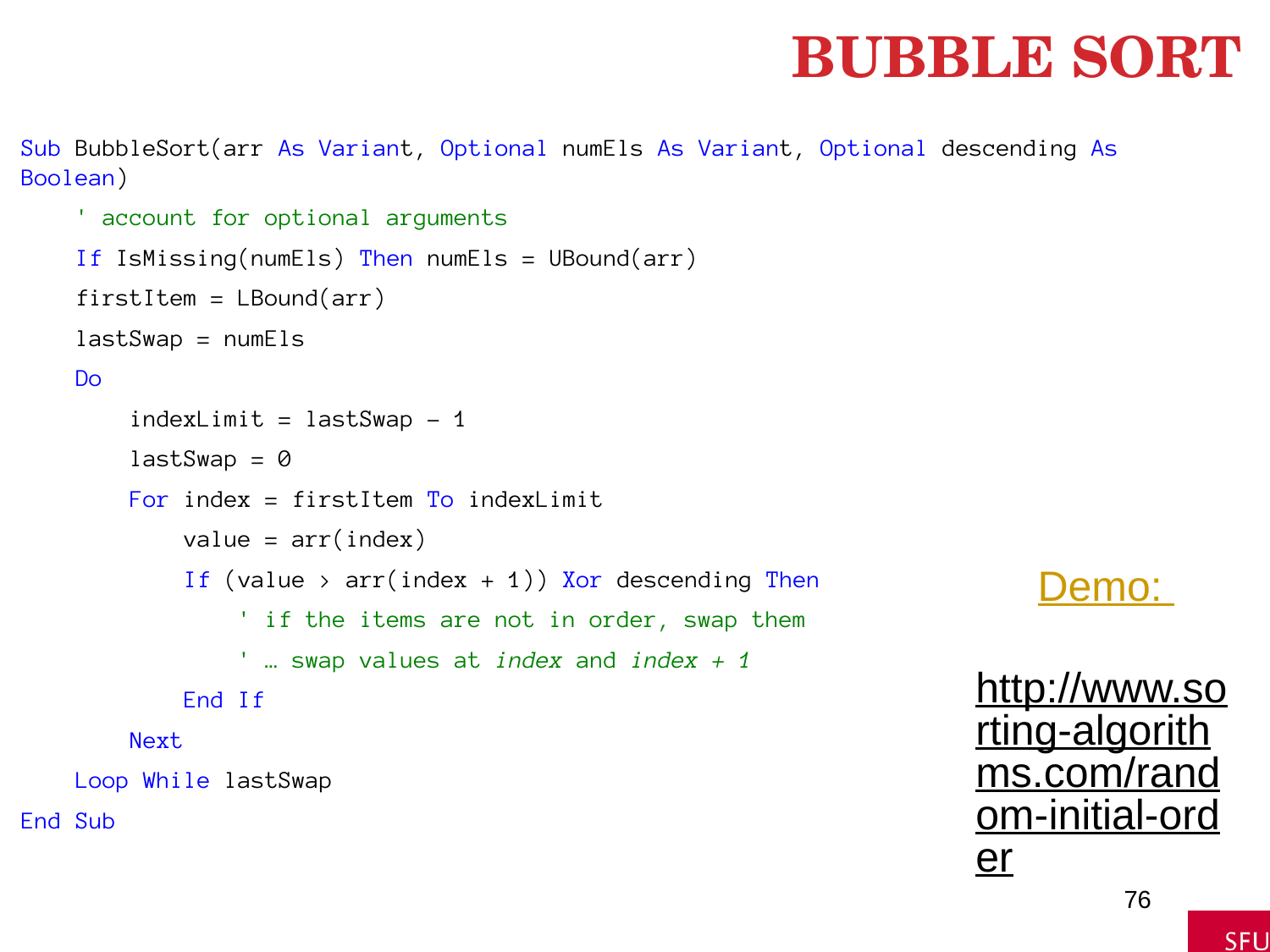

# Bubble Sort
Sub BubbleSort(arr As Variant, Optional numEls As Variant, Optional descending As Boolean)
    ' account for optional arguments
    If IsMissing(numEls) Then numEls = UBound(arr)
    firstItem = LBound(arr)
    lastSwap = numEls
    Do
        indexLimit = lastSwap - 1
        lastSwap = 0
        For index = firstItem To indexLimit
            value = arr(index)
            If (value > arr(index + 1)) Xor descending Then
                ' if the items are not in order, swap them
                ' … swap values at index and index + 1
            End If
        Next
    Loop While lastSwap
End Sub
Demo:

http://www.sorting-algorithms.com/random-initial-order

76